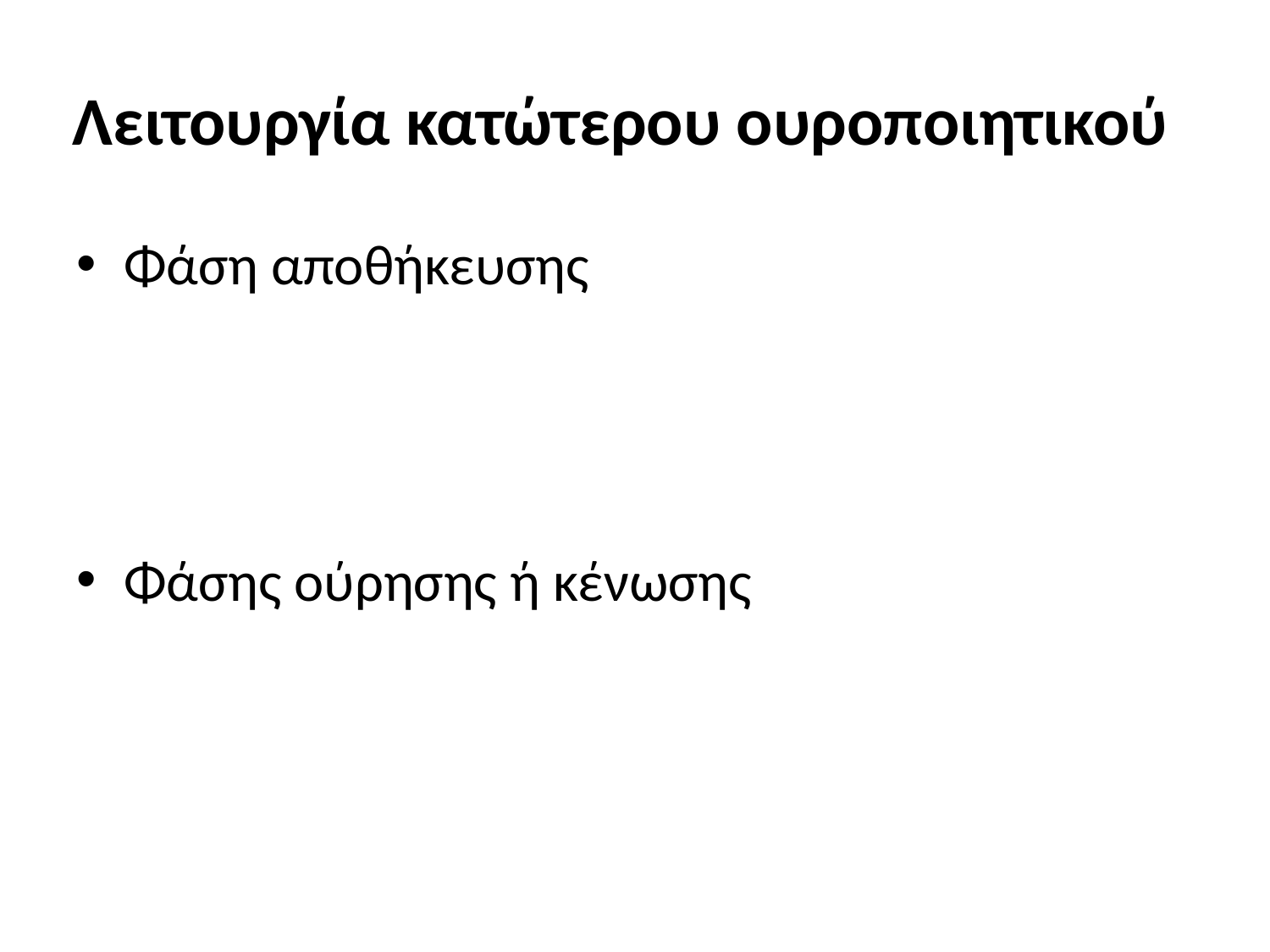

# Λειτουργία κατώτερου ουροποιητικού
Φάση αποθήκευσης

Φάσης ούρησης ή κένωσης